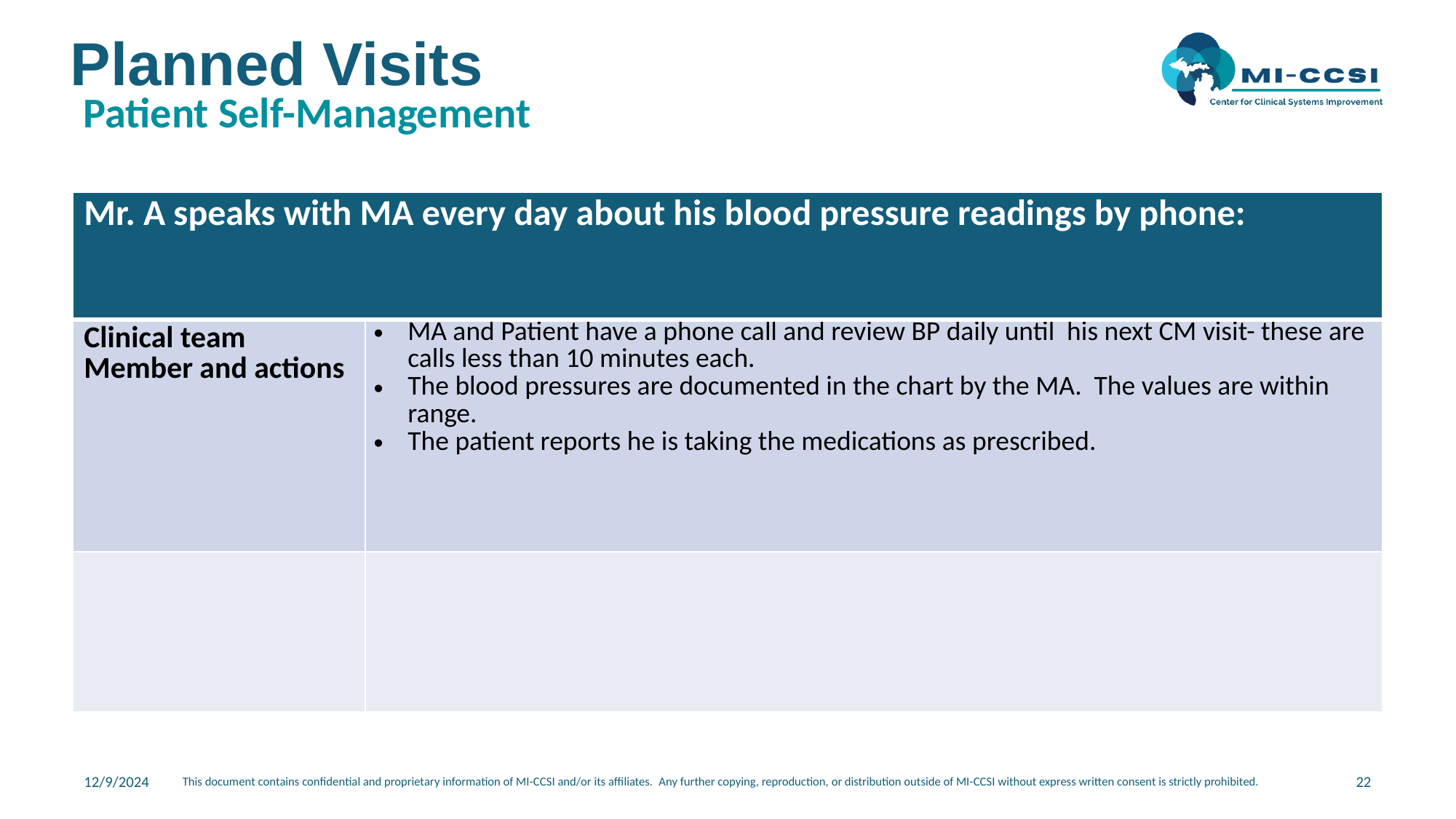

# Planned Visits

Patient Self-Management
| Mr. A speaks with MA every day about his blood pressure readings by phone: |  |
| --- | --- |
| Clinical team Member and actions | MA and Patient have a phone call and review BP daily until his next CM visit- these are calls less than 10 minutes each. The blood pressures are documented in the chart by the MA. The values are within range. The patient reports he is taking the medications as prescribed. |
|  |  |
12/9/2024
22
This document contains confidential and proprietary information of MI-CCSI and/or its affiliates.  Any further copying, reproduction, or distribution outside of MI-CCSI without express written consent is strictly prohibited.